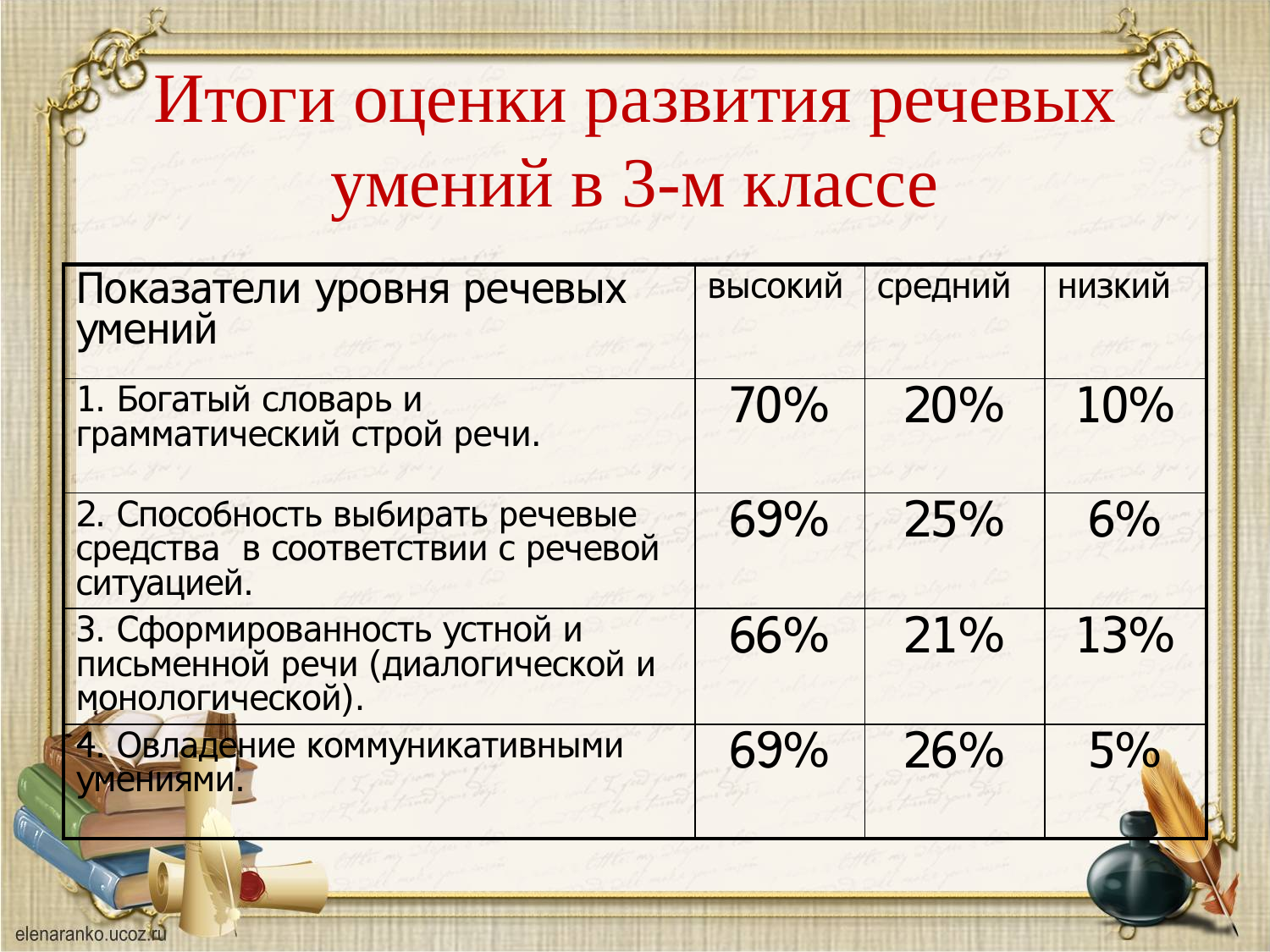

# Итоги оценки развития речевых умений в 3-м классе
| Показатели уровня речевых умений | высокий | средний | низкий |
| --- | --- | --- | --- |
| 1. Богатый словарь и грамматический строй речи. | 70% | 20% | 10% |
| 2. Способность выбирать речевые средства в соответствии с речевой ситуацией. | 69% | 25% | 6% |
| 3. Сформированность устной и письменной речи (диалогической и монологической). | 66% | 21% | 13% |
| 4. Овладение коммуникативными умениями. | 69% | 26% | 5% |